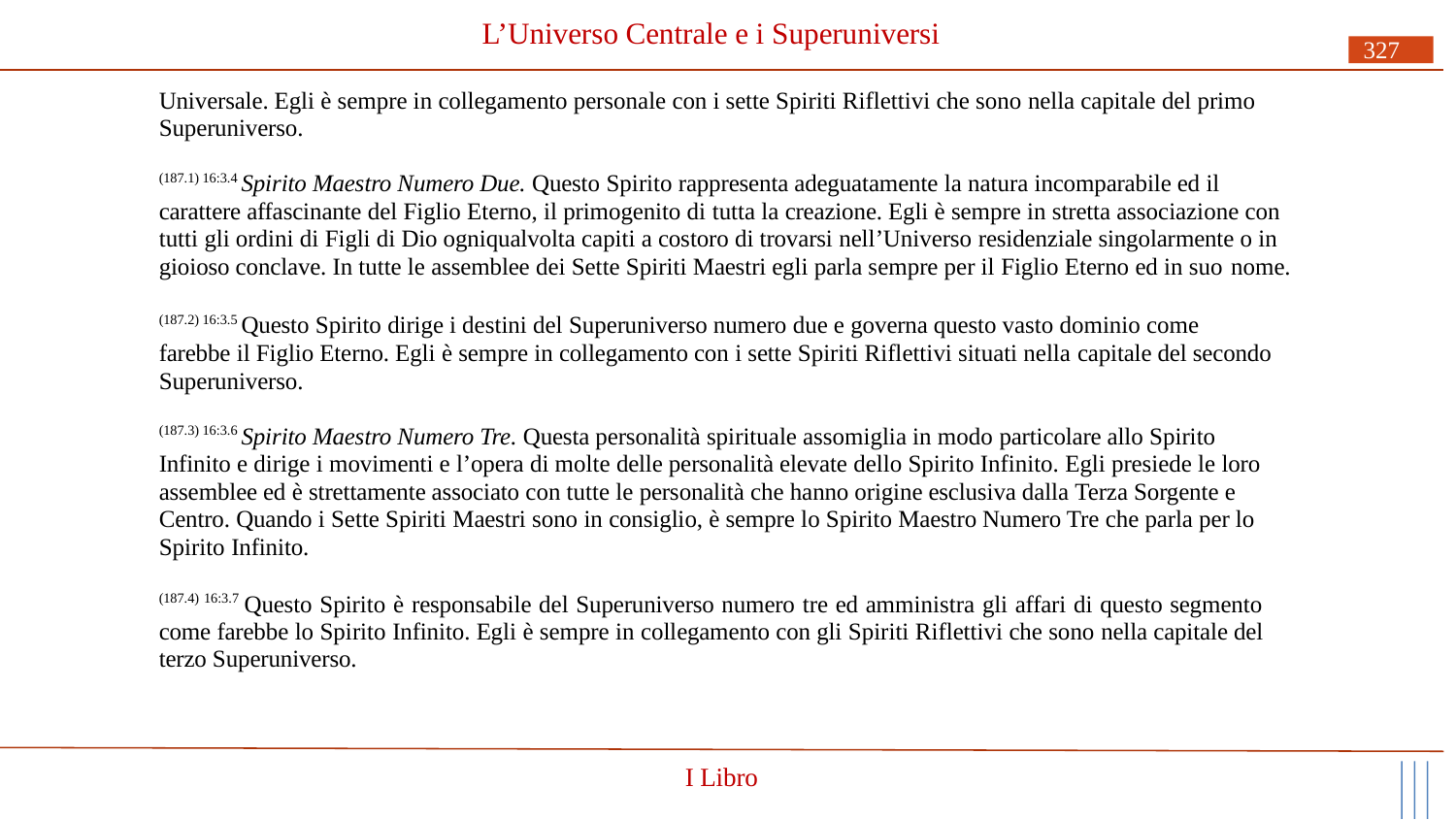

# L’Universo Centrale e i Superuniversi
327

Universale. Egli è sempre in collegamento personale con i sette Spiriti Riflettivi che sono nella capitale del primo  Superuniverso.

(187.1) 16:3.4 Spirito Maestro Numero Due. Questo Spirito rappresenta adeguatamente la natura incomparabile ed il  carattere affascinante del Figlio Eterno, il primogenito di tutta la creazione. Egli è sempre in stretta associazione con  tutti gli ordini di Figli di Dio ogniqualvolta capiti a costoro di trovarsi nell’Universo residenziale singolarmente o in  gioioso conclave. In tutte le assemblee dei Sette Spiriti Maestri egli parla sempre per il Figlio Eterno ed in suo nome.

(187.2) 16:3.5 Questo Spirito dirige i destini del Superuniverso numero due e governa questo vasto dominio come  farebbe il Figlio Eterno. Egli è sempre in collegamento con i sette Spiriti Riflettivi situati nella capitale del secondo  Superuniverso.

(187.3) 16:3.6 Spirito Maestro Numero Tre. Questa personalità spirituale assomiglia in modo particolare allo Spirito  Infinito e dirige i movimenti e l’opera di molte delle personalità elevate dello Spirito Infinito. Egli presiede le loro  assemblee ed è strettamente associato con tutte le personalità che hanno origine esclusiva dalla Terza Sorgente e  Centro. Quando i Sette Spiriti Maestri sono in consiglio, è sempre lo Spirito Maestro Numero Tre che parla per lo  Spirito Infinito.

(187.4) 16:3.7 Questo Spirito è responsabile del Superuniverso numero tre ed amministra gli affari di questo segmento  come farebbe lo Spirito Infinito. Egli è sempre in collegamento con gli Spiriti Riflettivi che sono nella capitale del  terzo Superuniverso.

I Libro